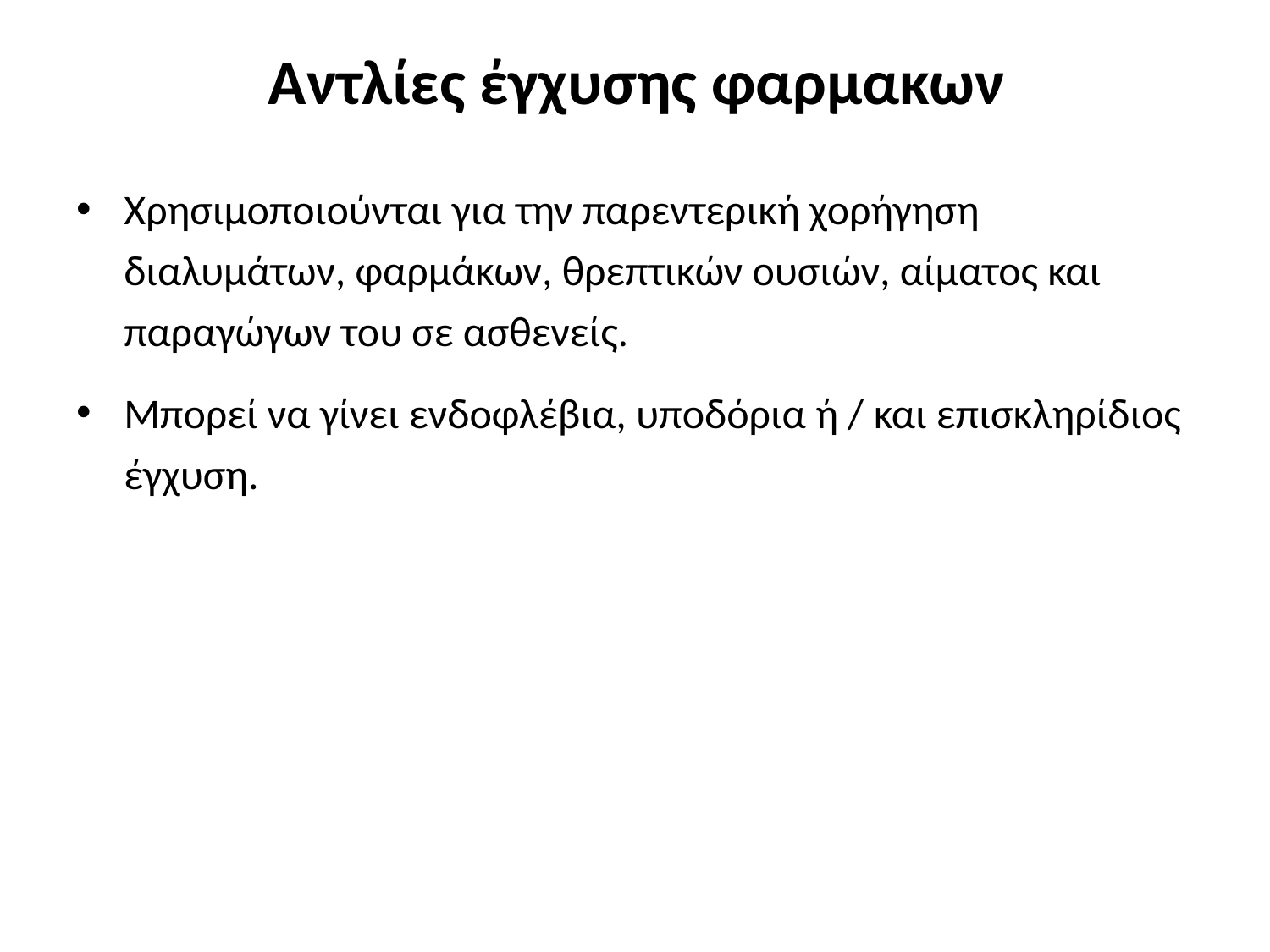

# Αντλίες έγχυσης φαρμακων
Χρησιμοποιούνται για την παρεντερική χορήγηση διαλυμάτων, φαρμάκων, θρεπτικών ουσιών, αίματος και παραγώγων του σε ασθενείς.
Μπορεί να γίνει ενδοφλέβια, υποδόρια ή / και επισκληρίδιος έγχυση.